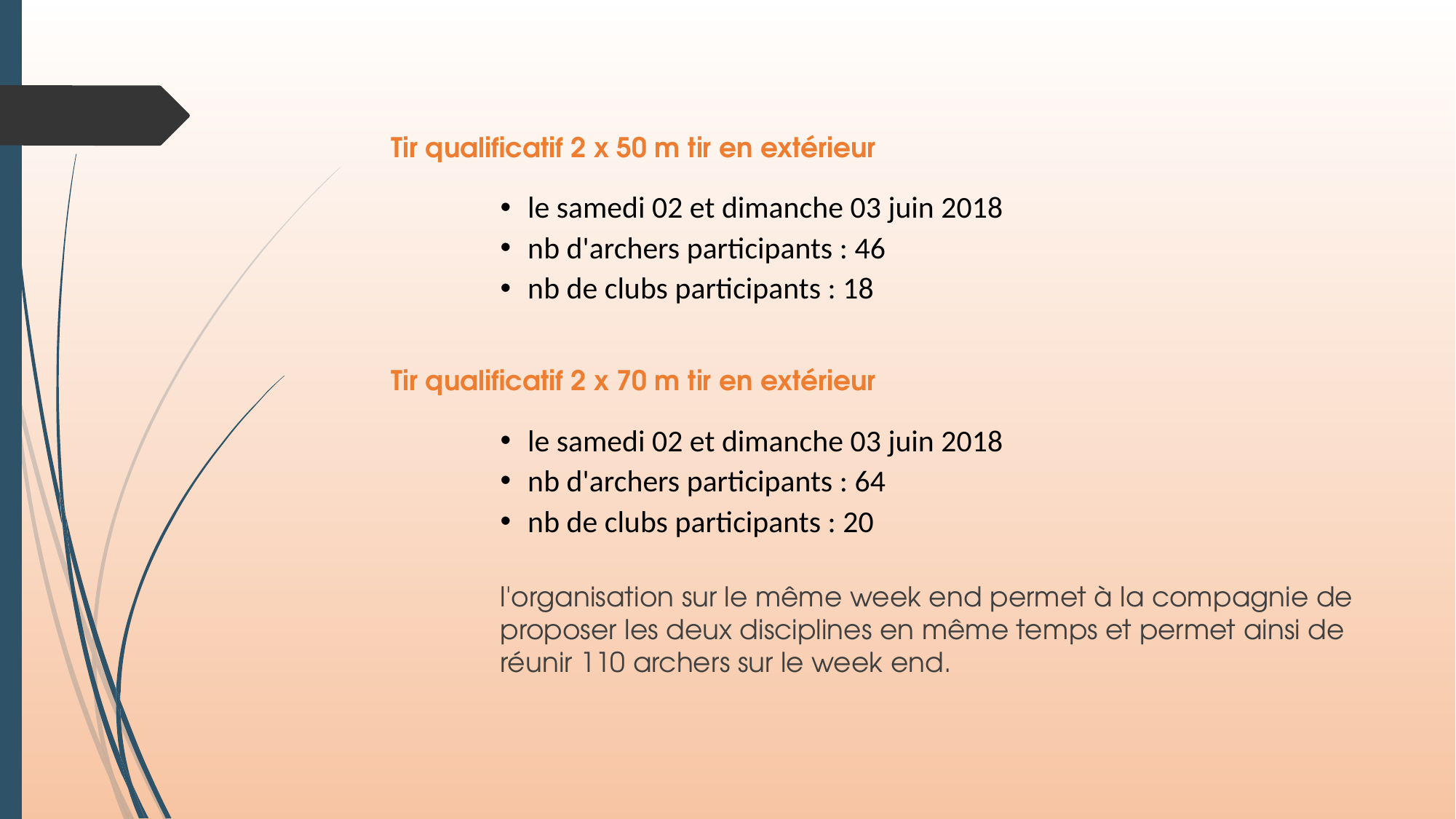

Tir qualificatif 2 x 50 m tir en extérieur
le samedi 02 et dimanche 03 juin 2018
nb d'archers participants : 46
nb de clubs participants : 18

Tir qualificatif 2 x 70 m tir en extérieur
le samedi 02 et dimanche 03 juin 2018
nb d'archers participants : 64
nb de clubs participants : 20

l'organisation sur le même week end permet à la compagnie de proposer les deux disciplines en même temps et permet ainsi de réunir 110 archers sur le week end.